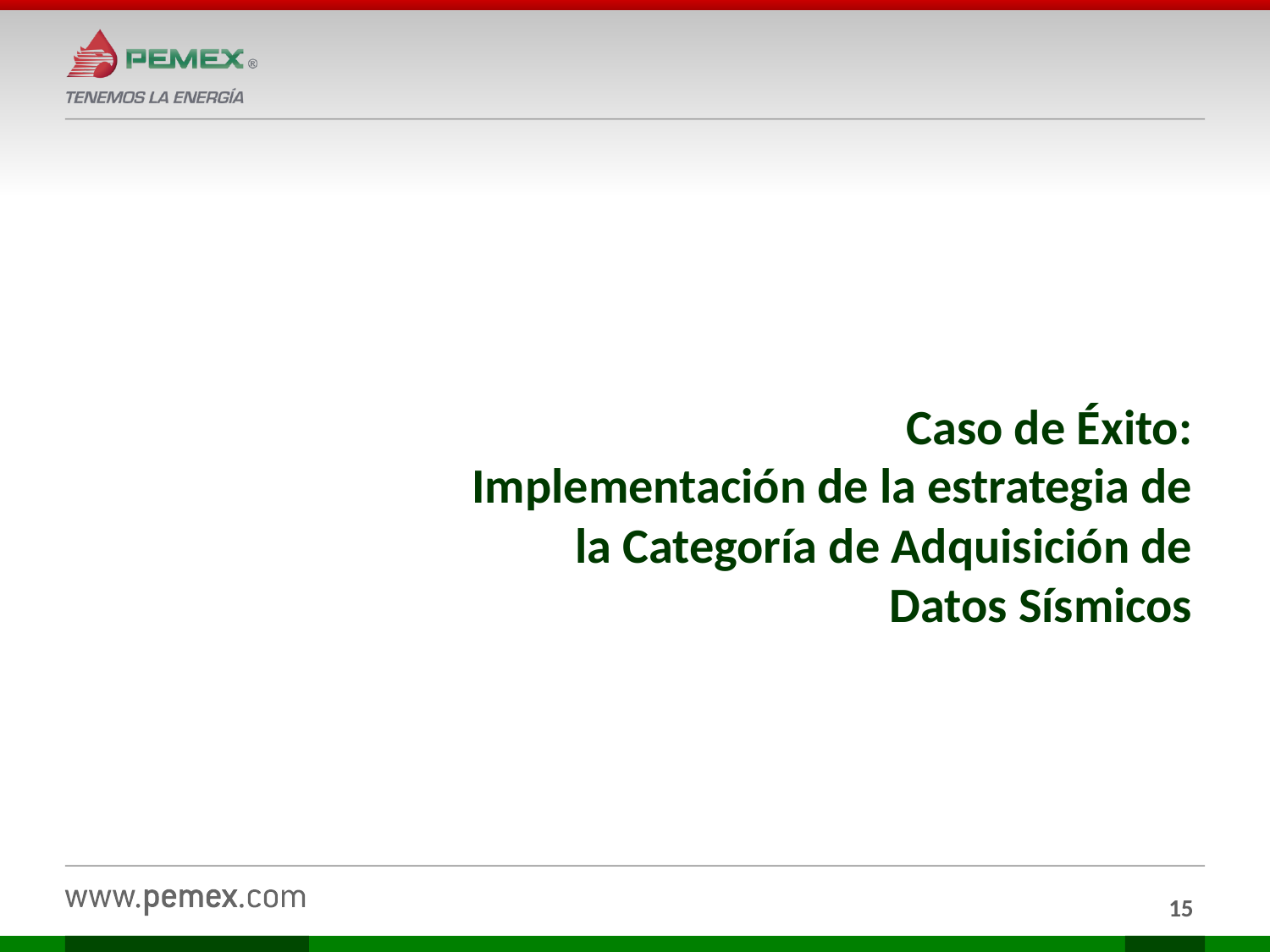

Caso de Éxito:
Implementación de la estrategia de la Categoría de Adquisición de Datos Sísmicos
15